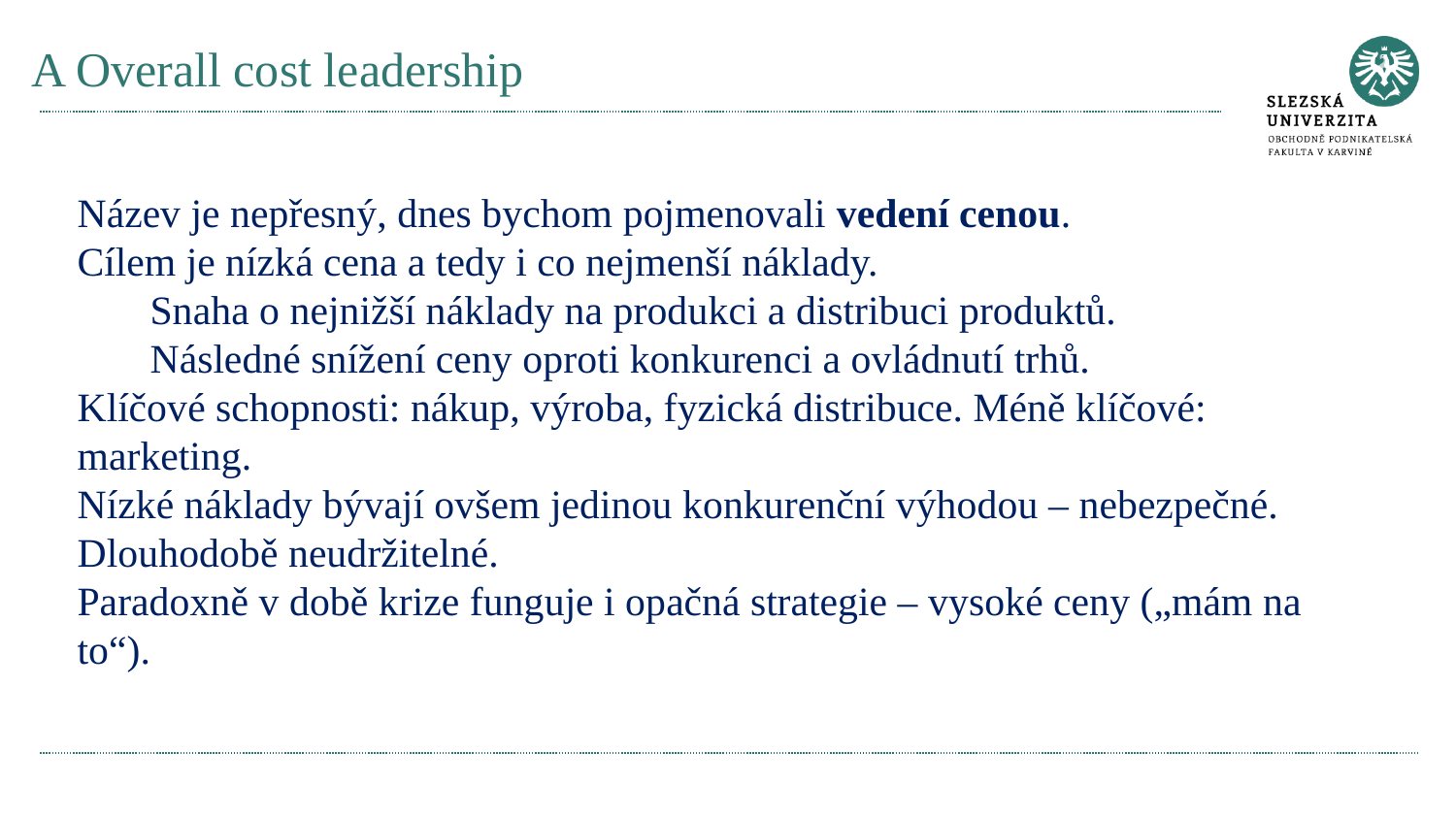

# A Overall cost leadership
Název je nepřesný, dnes bychom pojmenovali vedení cenou.
Cílem je nízká cena a tedy i co nejmenší náklady.
Snaha o nejnižší náklady na produkci a distribuci produktů.
Následné snížení ceny oproti konkurenci a ovládnutí trhů.
Klíčové schopnosti: nákup, výroba, fyzická distribuce. Méně klíčové: marketing.
Nízké náklady bývají ovšem jedinou konkurenční výhodou – nebezpečné. Dlouhodobě neudržitelné.
Paradoxně v době krize funguje i opačná strategie – vysoké ceny („mám na to“).